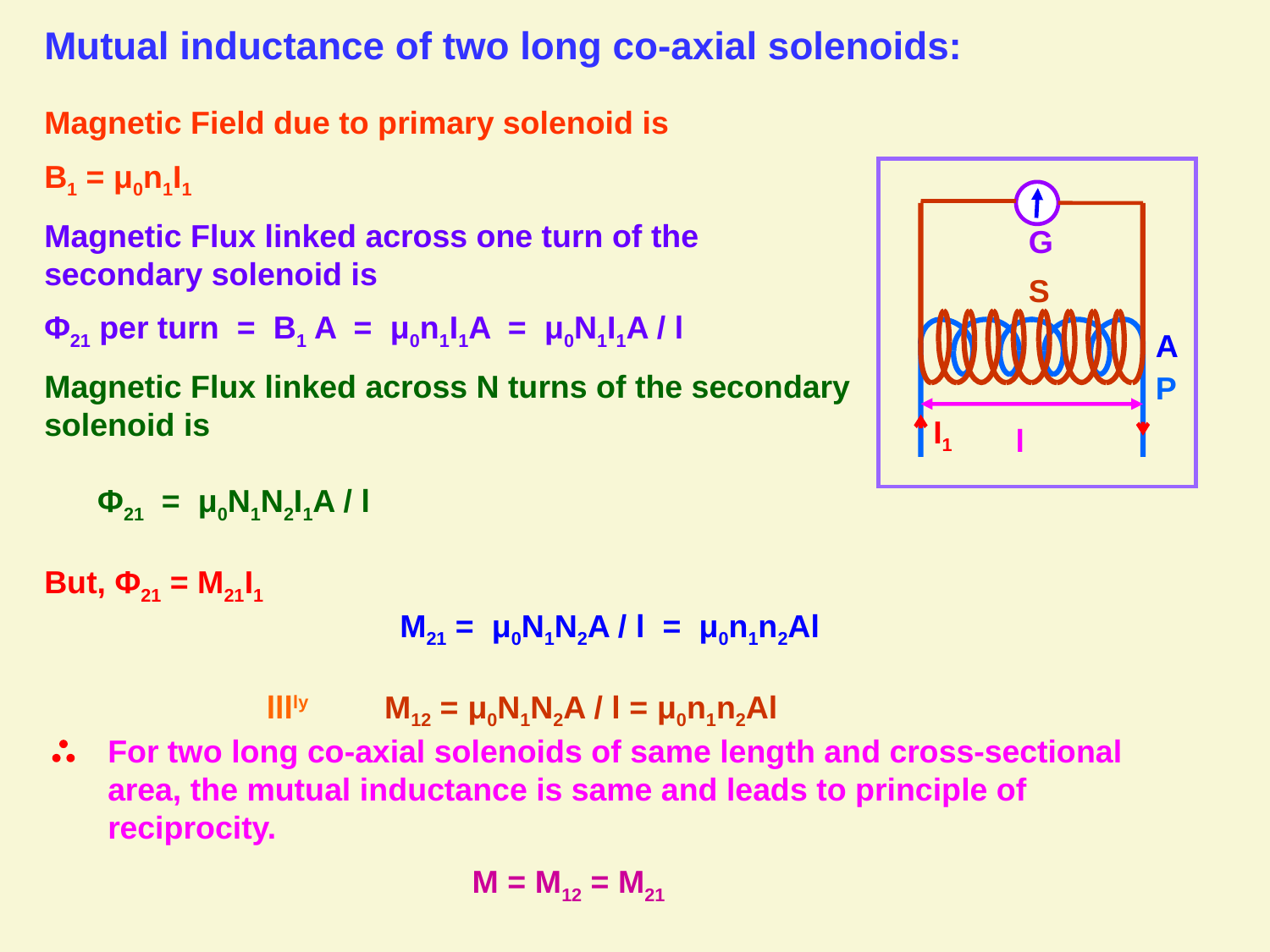

Mutual inductance of two long co-axial solenoids:
Magnetic Field due to primary solenoid is
B1 = μ0n1I1
Magnetic Flux linked across one turn of the secondary solenoid is
Φ21 per turn  =  B1 A  =  μ0n1I1A  =  μ0N1I1A / l
Magnetic Flux linked across N turns of the secondary solenoid is

      Φ21  =  μ0N1N2I1A / l

But, Φ21 = M21I1
                                        M21 =  μ0N1N2A / l  =  μ0n1n2Al

                         lllly               M12 = μ0N1N2A / l = μ0n1n2Al

G

S

A
P

l
I1

For two long co-axial solenoids of same length and cross-sectional area, the mutual inductance is same and leads to principle of reciprocity.
                                         M = M12 = M21